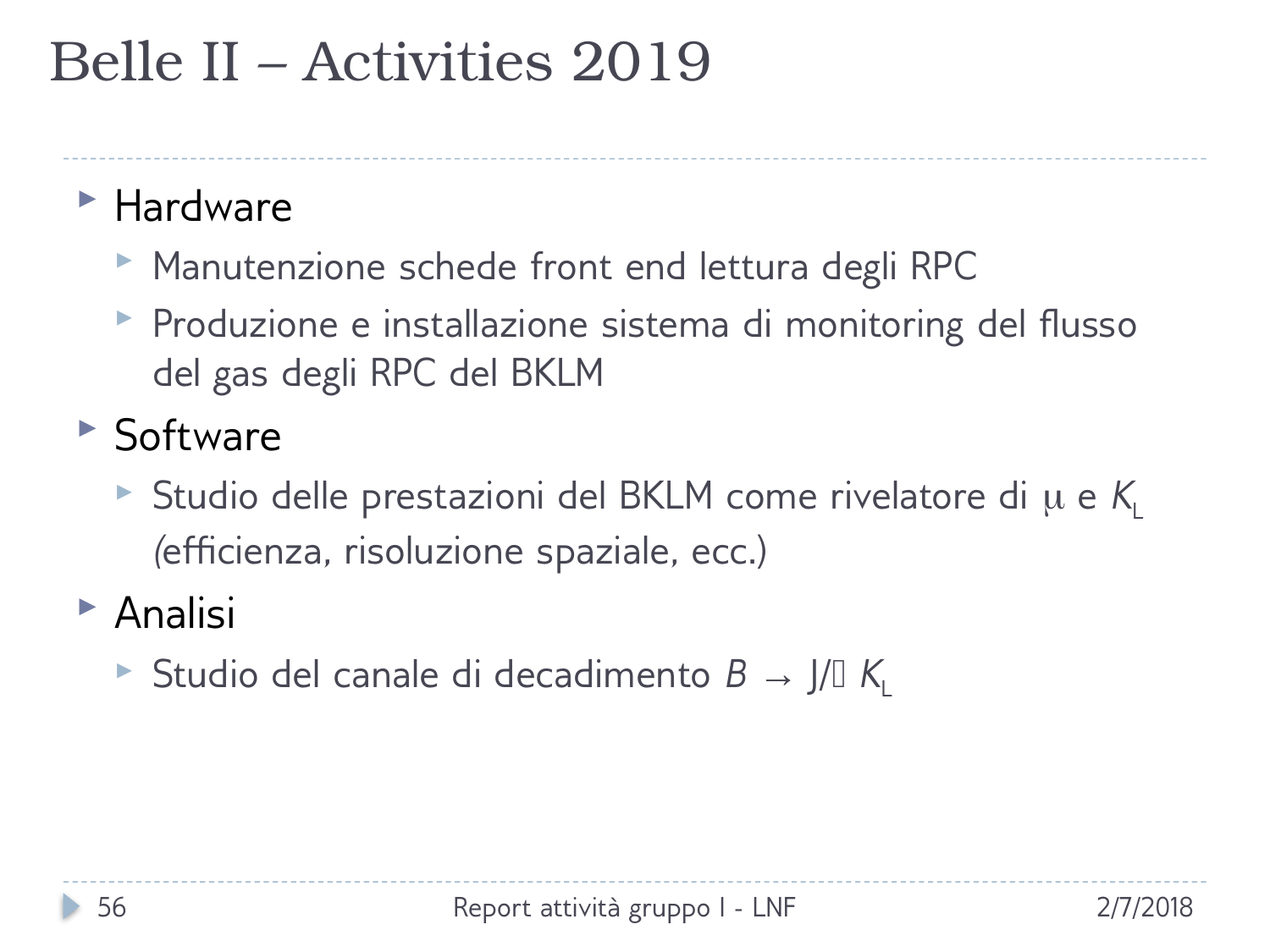

Belle II – Activities 2019
Hardware
Manutenzione schede front end lettura degli RPC
Produzione e installazione sistema di monitoring del flusso del gas degli RPC del BKLM
Software
Studio delle prestazioni del BKLM come rivelatore di μ e KL (efficienza, risoluzione spaziale, ecc.)
Analisi
Studio del canale di decadimento B → J/𝝍 KL

56
Report attività gruppo I - LNF
2/7/2018